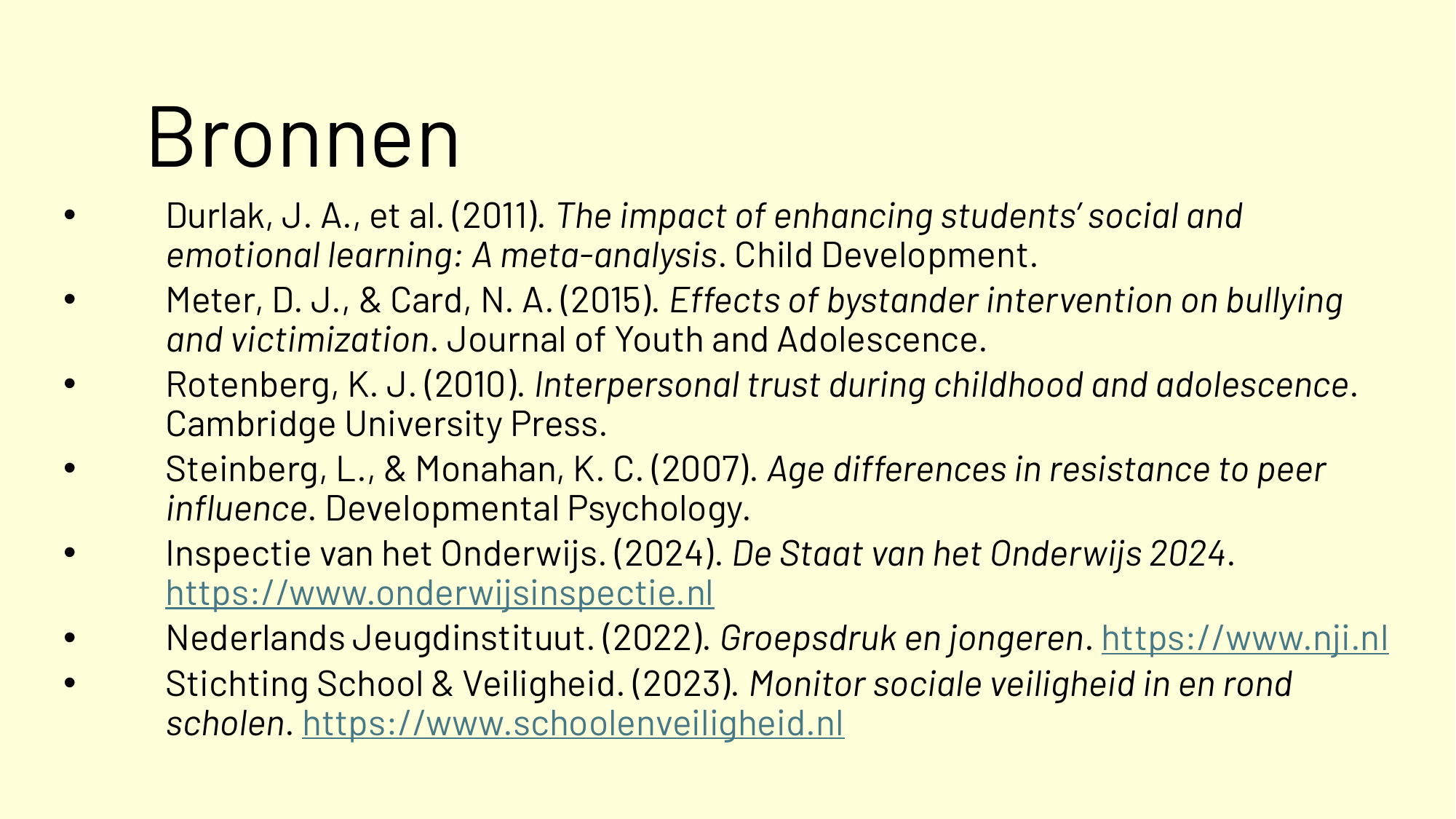

# Bronnen
Durlak, J. A., et al. (2011). The impact of enhancing students’ social and emotional learning: A meta-analysis. Child Development.
Meter, D. J., & Card, N. A. (2015). Effects of bystander intervention on bullying and victimization. Journal of Youth and Adolescence.
Rotenberg, K. J. (2010). Interpersonal trust during childhood and adolescence. Cambridge University Press.
Steinberg, L., & Monahan, K. C. (2007). Age differences in resistance to peer influence. Developmental Psychology.
Inspectie van het Onderwijs. (2024). De Staat van het Onderwijs 2024. https://www.onderwijsinspectie.nl
Nederlands Jeugdinstituut. (2022). Groepsdruk en jongeren. https://www.nji.nl
Stichting School & Veiligheid. (2023). Monitor sociale veiligheid in en rond scholen. https://www.schoolenveiligheid.nl